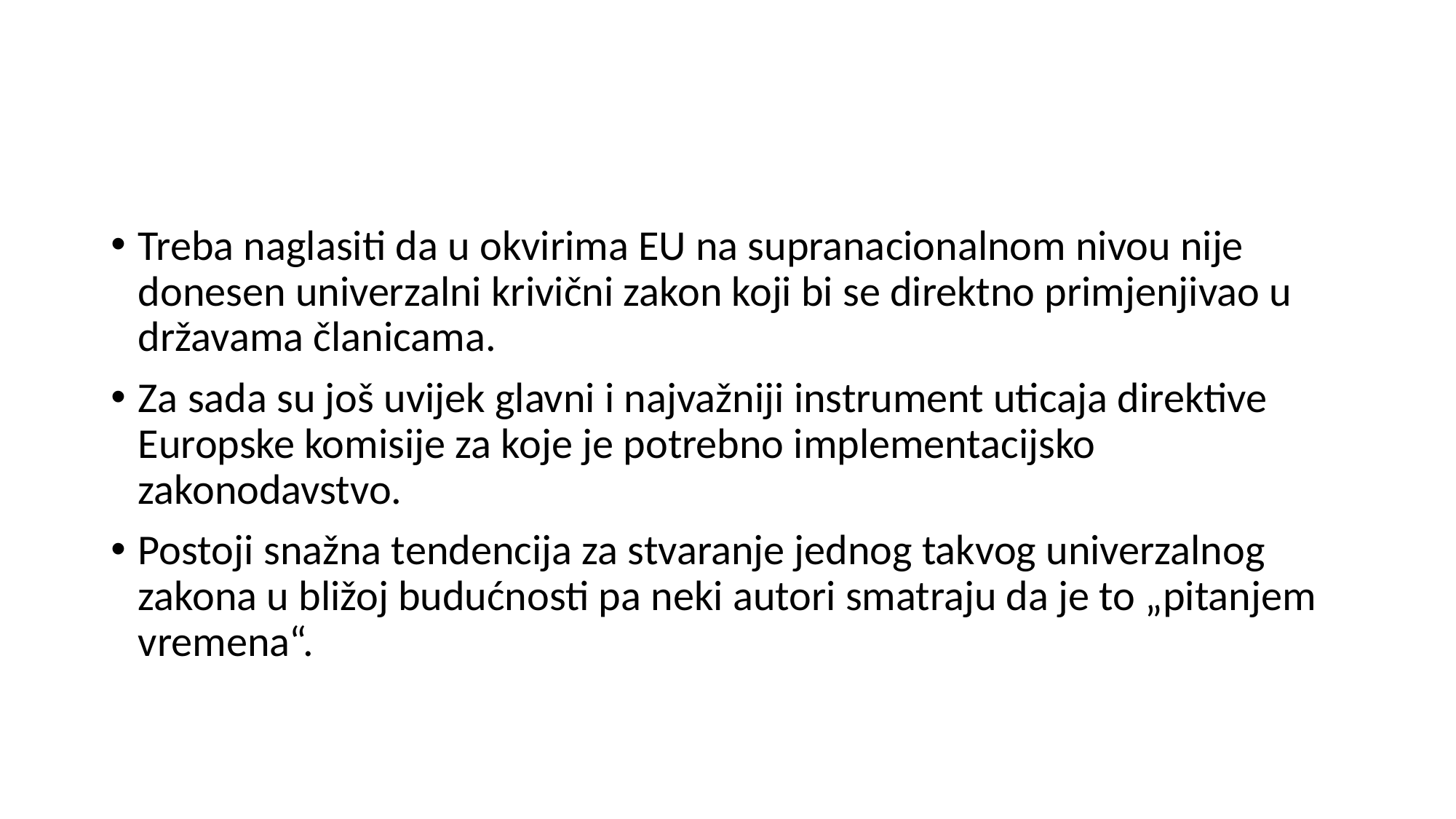

#
Treba naglasiti da u okvirima EU na supranacionalnom nivou nije donesen univerzalni krivični zakon koji bi se direktno primjenjivao u državama članicama.
Za sada su još uvijek glavni i najvažniji instrument uticaja direktive Europske komisije za koje je potrebno implementacijsko zakonodavstvo.
Postoji snažna tendencija za stvaranje jednog takvog univerzalnog zakona u bližoj budućnosti pa neki autori smatraju da je to „pitanjem vremena“.